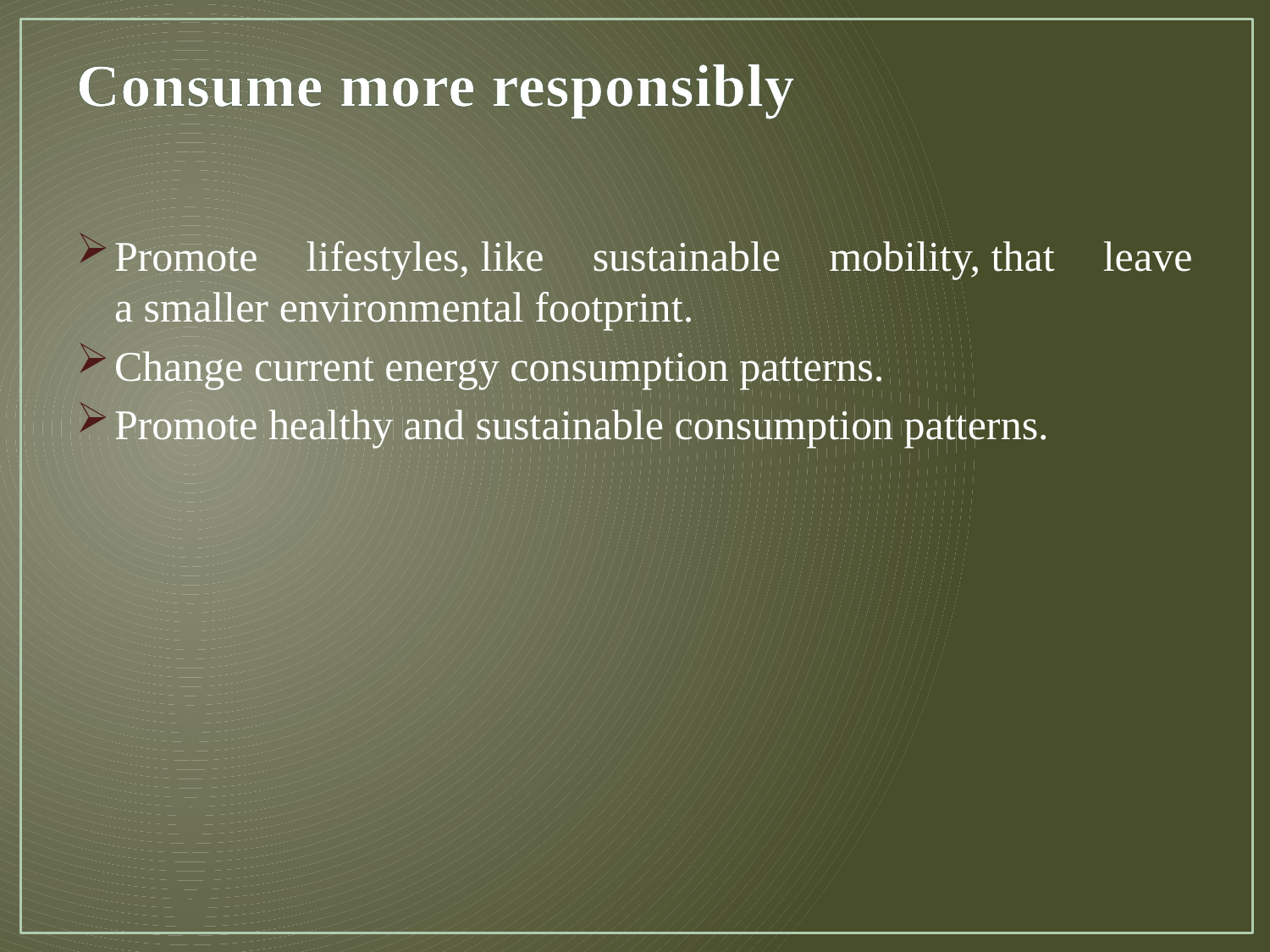

# Consume more responsibly
Promote lifestyles, like sustainable mobility, that leave a smaller environmental footprint.
Change current energy consumption patterns.
Promote healthy and sustainable consumption patterns.